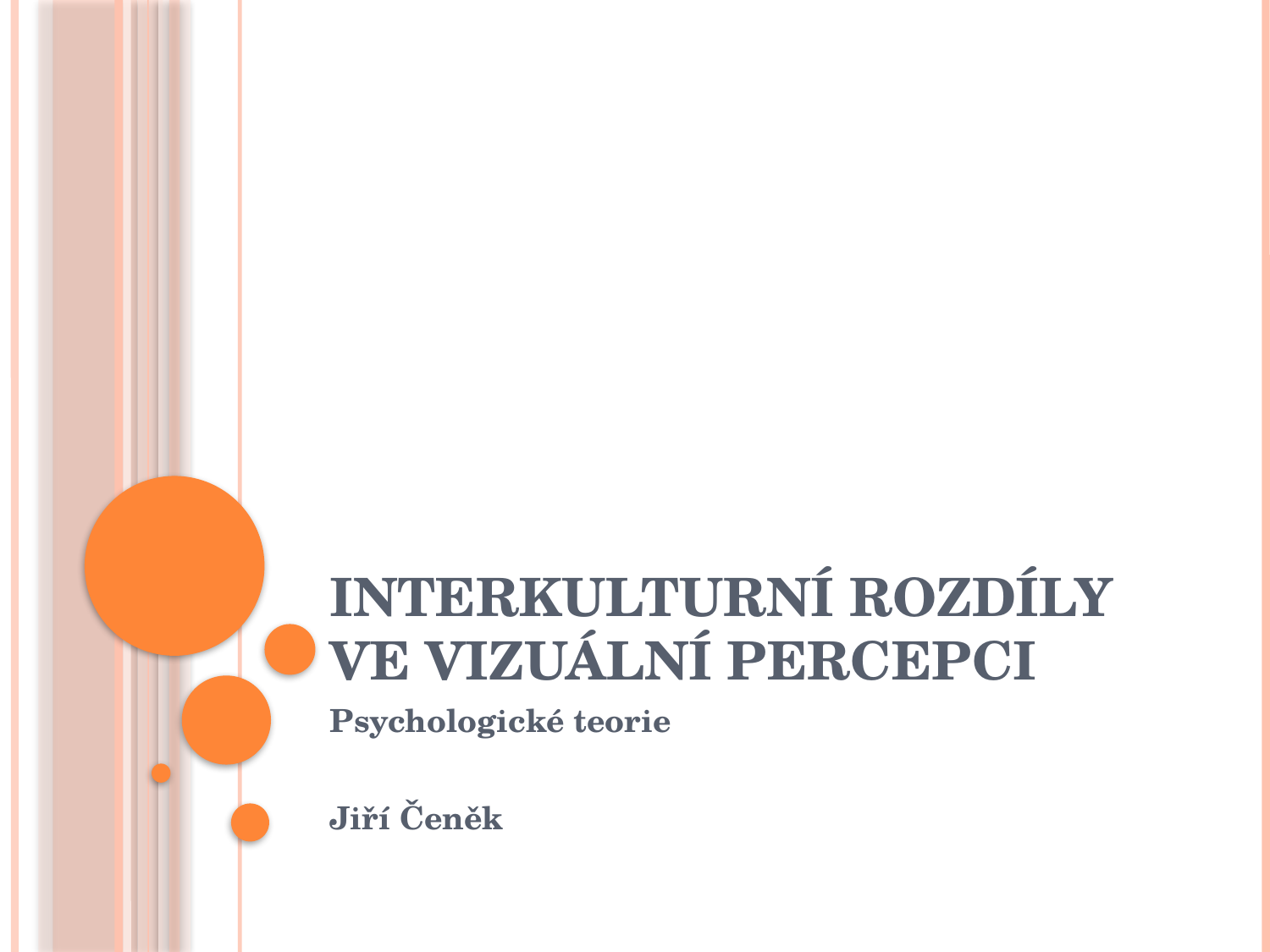

# Interkulturní rozdíly ve vizuální percepci
Psychologické teorie

Jiří Čeněk